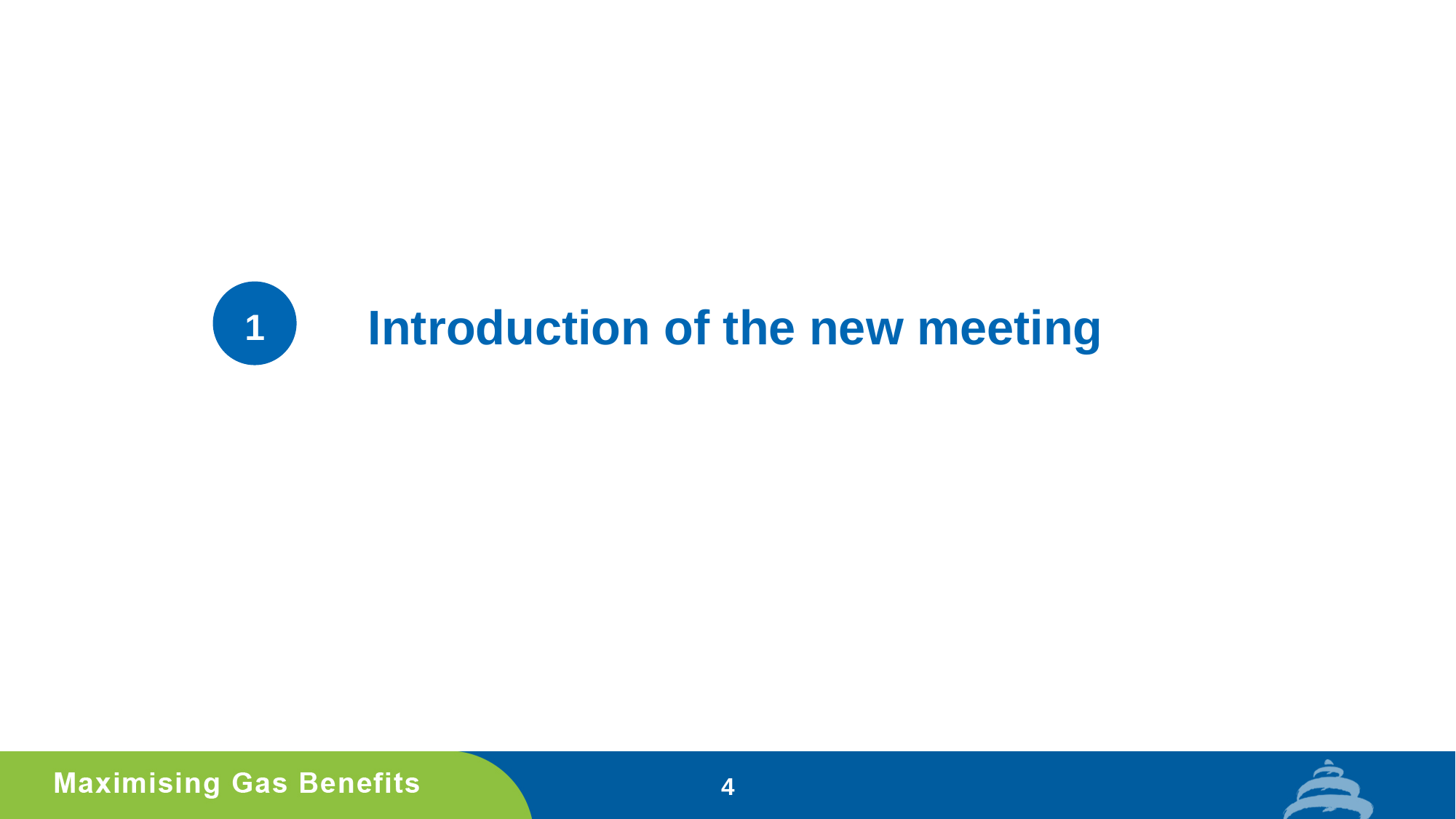

# Introduction of the new meeting
1
4